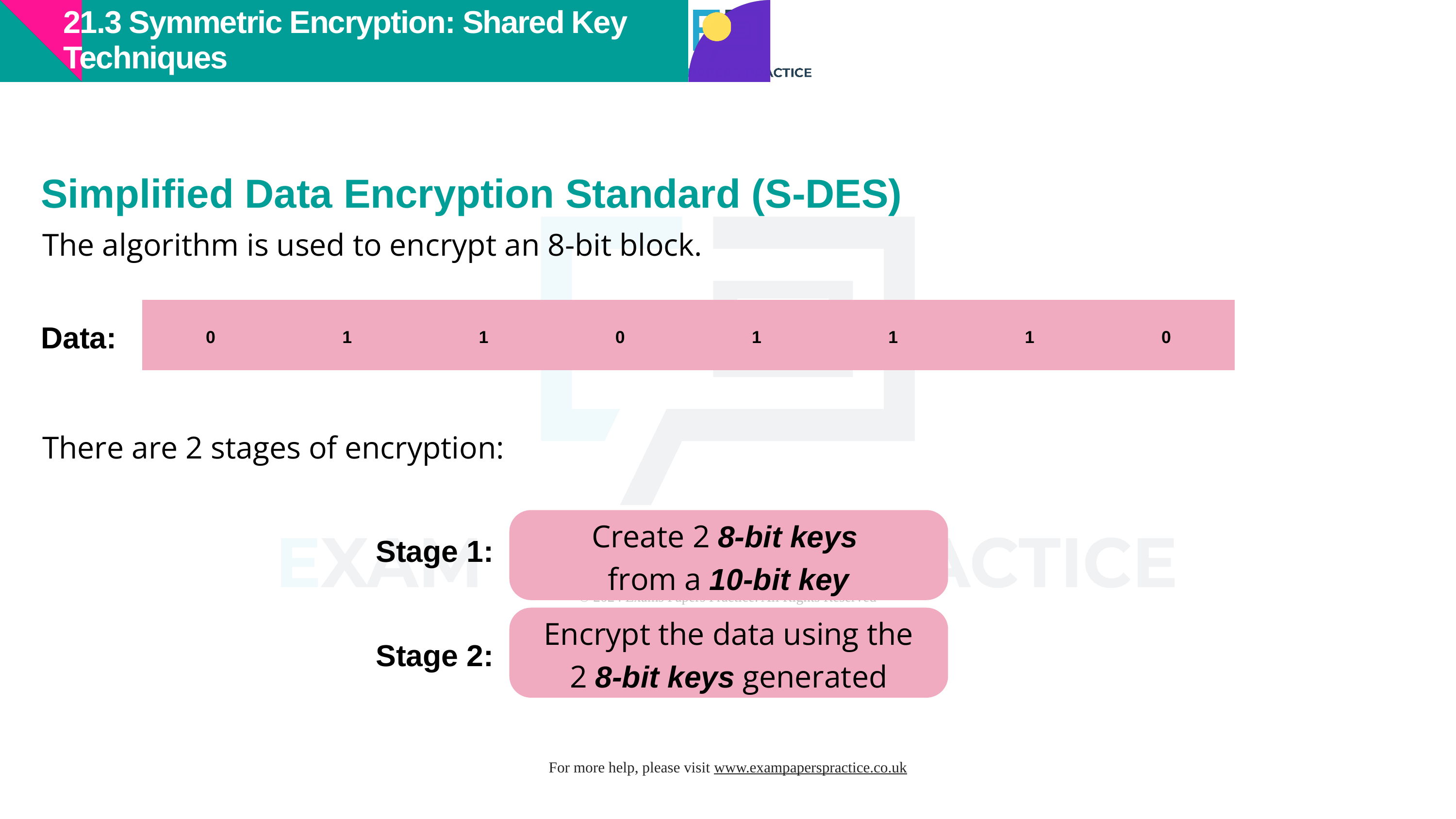

21.3 Symmetric Encryption: Shared Key Techniques

Simplified Data Encryption Standard (S-DES)
The algorithm is used to encrypt an 8-bit block.
| 0 | 1 | 1 | 0 | 1 | 1 | 1 | 0 |
| --- | --- | --- | --- | --- | --- | --- | --- |
Data:
There are 2 stages of encryption:

Create 2 8-bit keys
from a 10-bit key
Stage 1:

Encrypt the data using the 2 8-bit keys generated
Stage 2: